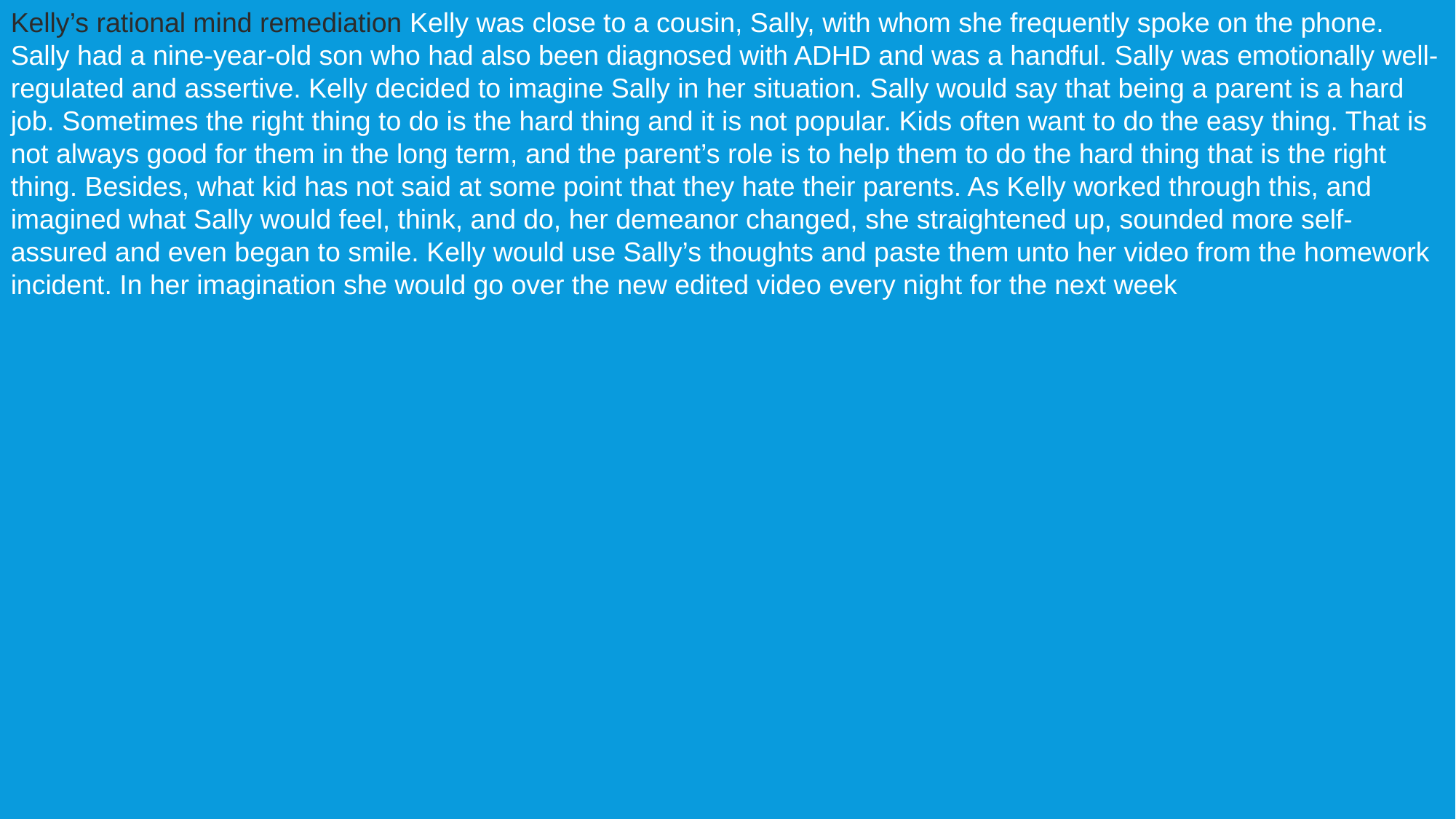

Kelly’s rational mind remediation Kelly was close to a cousin, Sally, with whom she frequently spoke on the phone. Sally had a nine-year-old son who had also been diagnosed with ADHD and was a handful. Sally was emotionally well-regulated and assertive. Kelly decided to imagine Sally in her situation. Sally would say that being a parent is a hard job. Sometimes the right thing to do is the hard thing and it is not popular. Kids often want to do the easy thing. That is not always good for them in the long term, and the parent’s role is to help them to do the hard thing that is the right thing. Besides, what kid has not said at some point that they hate their parents. As Kelly worked through this, and imagined what Sally would feel, think, and do, her demeanor changed, she straightened up, sounded more self-assured and even began to smile. Kelly would use Sally’s thoughts and paste them unto her video from the homework incident. In her imagination she would go over the new edited video every night for the next week